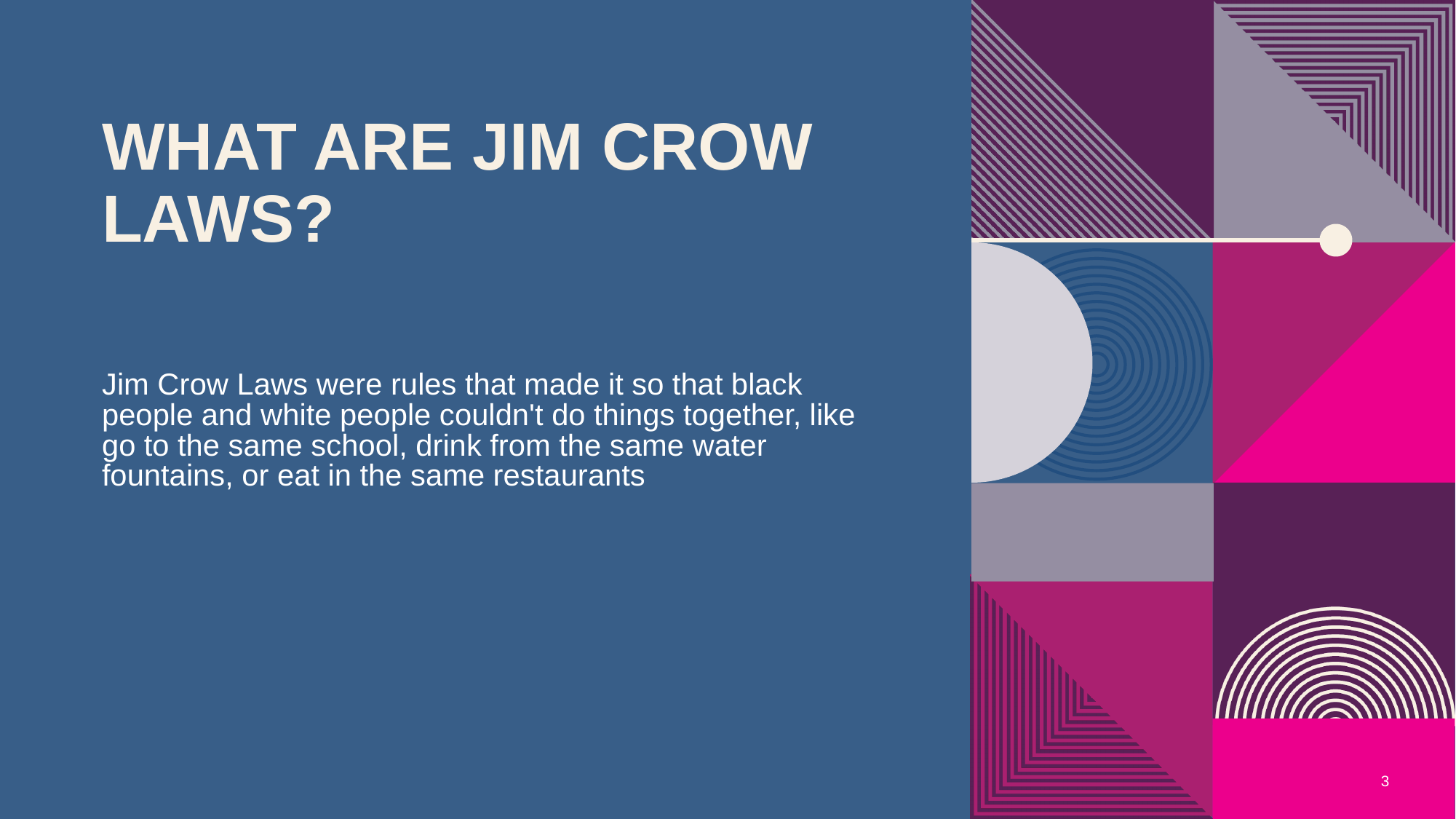

# What are Jim Crow Laws?
Jim Crow Laws were rules that made it so that black people and white people couldn't do things together, like go to the same school, drink from the same water fountains, or eat in the same restaurants
3